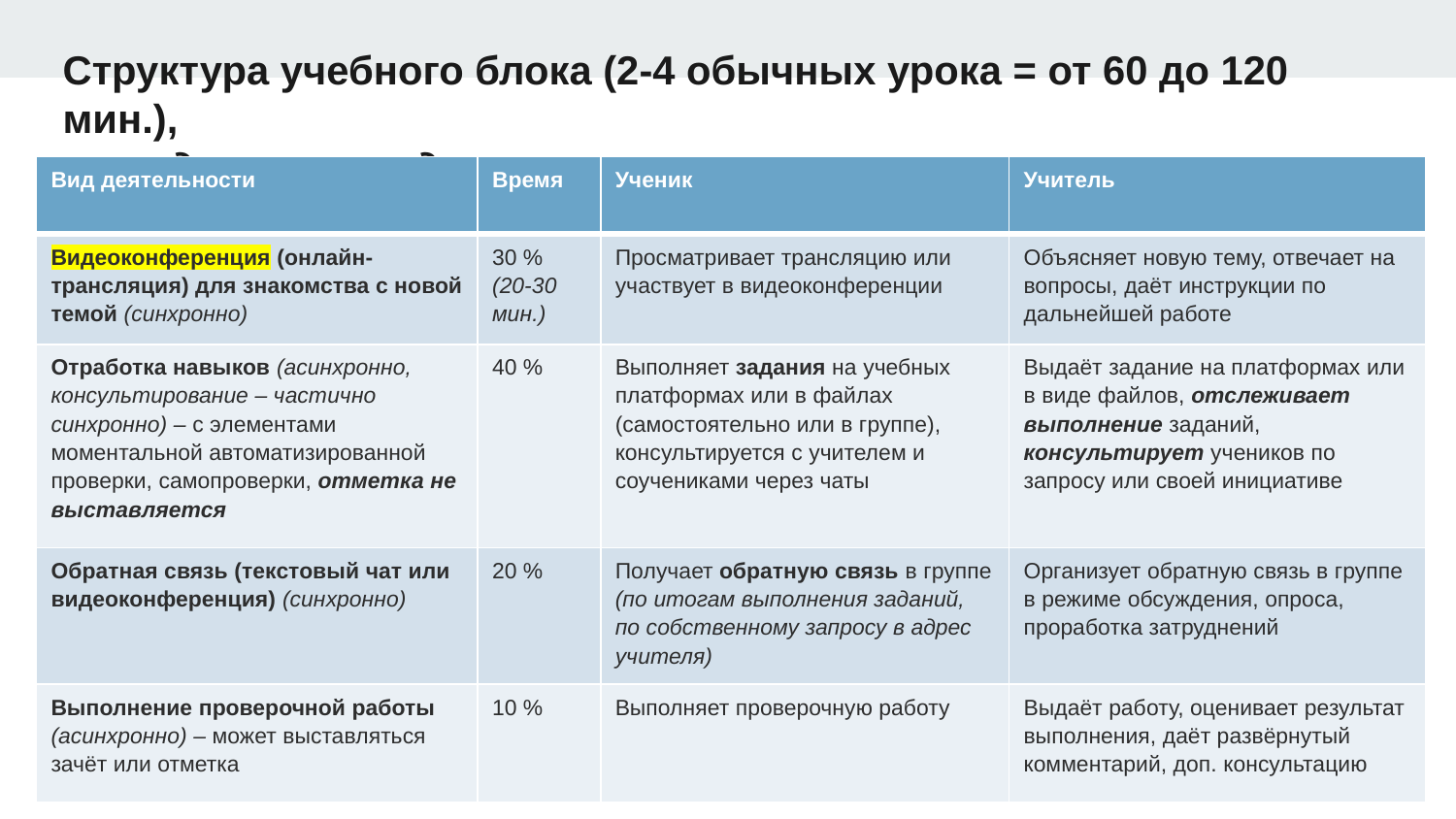

# Структура учебного блока (2-4 обычных урока = от 60 до 120 мин.), стандартная модель
| Вид деятельности | Время | Ученик | Учитель |
| --- | --- | --- | --- |
| Видеоконференция (онлайн-трансляция) для знакомства с новой темой (синхронно) | 30 % (20-30 мин.) | Просматривает трансляцию или участвует в видеоконференции | Объясняет новую тему, отвечает на вопросы, даёт инструкции по дальнейшей работе |
| Отработка навыков (асинхронно, консультирование – частично синхронно) – с элементами моментальной автоматизированной проверки, самопроверки, отметка не выставляется | 40 % | Выполняет задания на учебных платформах или в файлах (самостоятельно или в группе), консультируется с учителем и соучениками через чаты | Выдаёт задание на платформах или в виде файлов, отслеживает выполнение заданий, консультирует учеников по запросу или своей инициативе |
| Обратная связь (текстовый чат или видеоконференция) (синхронно) | 20 % | Получает обратную связь в группе (по итогам выполнения заданий, по собственному запросу в адрес учителя) | Организует обратную связь в группе в режиме обсуждения, опроса, проработка затруднений |
| Выполнение проверочной работы (асинхронно) – может выставляться зачёт или отметка | 10 % | Выполняет проверочную работу | Выдаёт работу, оценивает результат выполнения, даёт развёрнутый комментарий, доп. консультацию |